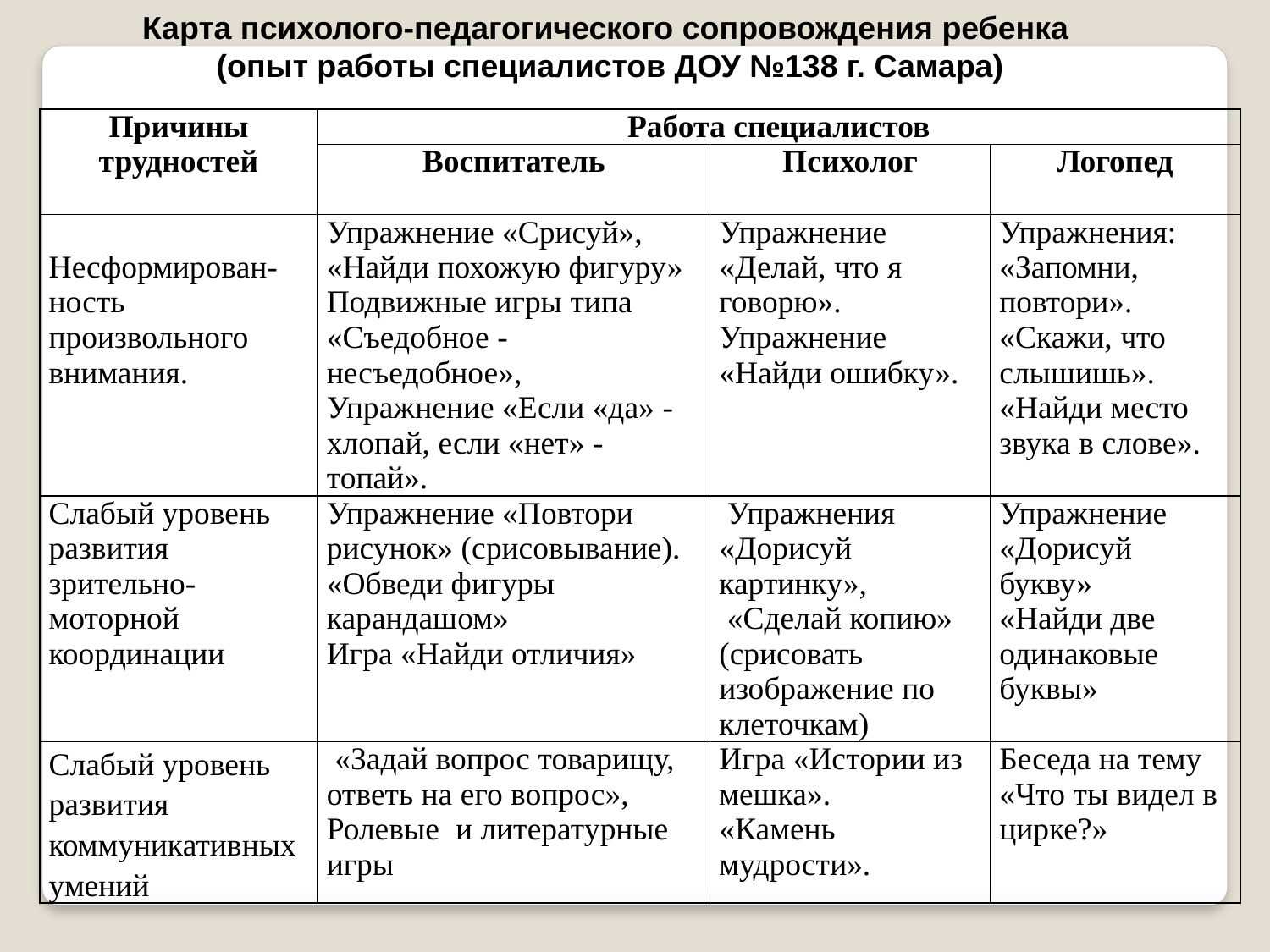

Карта психолого-педагогического сопровождения ребенка
(опыт работы специалистов ДОУ №138 г. Самара)

| Причины трудностей | Работа специалистов |  |  |
| --- | --- | --- | --- |
|  | Воспитатель | Психолог | Логопед |
| Несформирован-ность произвольного внимания. | Упражнение «Срисуй», «Найди похожую фигуру» Подвижные игры типа «Съедобное -несъедобное», Упражнение «Если «да» - хлопай, если «нет» - топай». | Упражнение «Делай, что я говорю». Упражнение «Найди ошибку». | Упражнения: «Запомни, повтори». «Скажи, что слышишь». «Найди место звука в слове». |
| Слабый уровень развития зрительно-моторной координации | Упражнение «Повтори рисунок» (срисовывание). «Обведи фигуры карандашом» Игра «Найди отличия» | Упражнения «Дорисуй картинку», «Сделай копию» (срисовать изображение по клеточкам) | Упражнение «Дорисуй букву» «Найди две одинаковые буквы» |
| Слабый уровень развития коммуникативных умений | «Задай вопрос товарищу, ответь на его вопрос», Ролевые и литературные игры | Игра «Истории из мешка». «Камень мудрости». | Беседа на тему «Что ты видел в цирке?» |